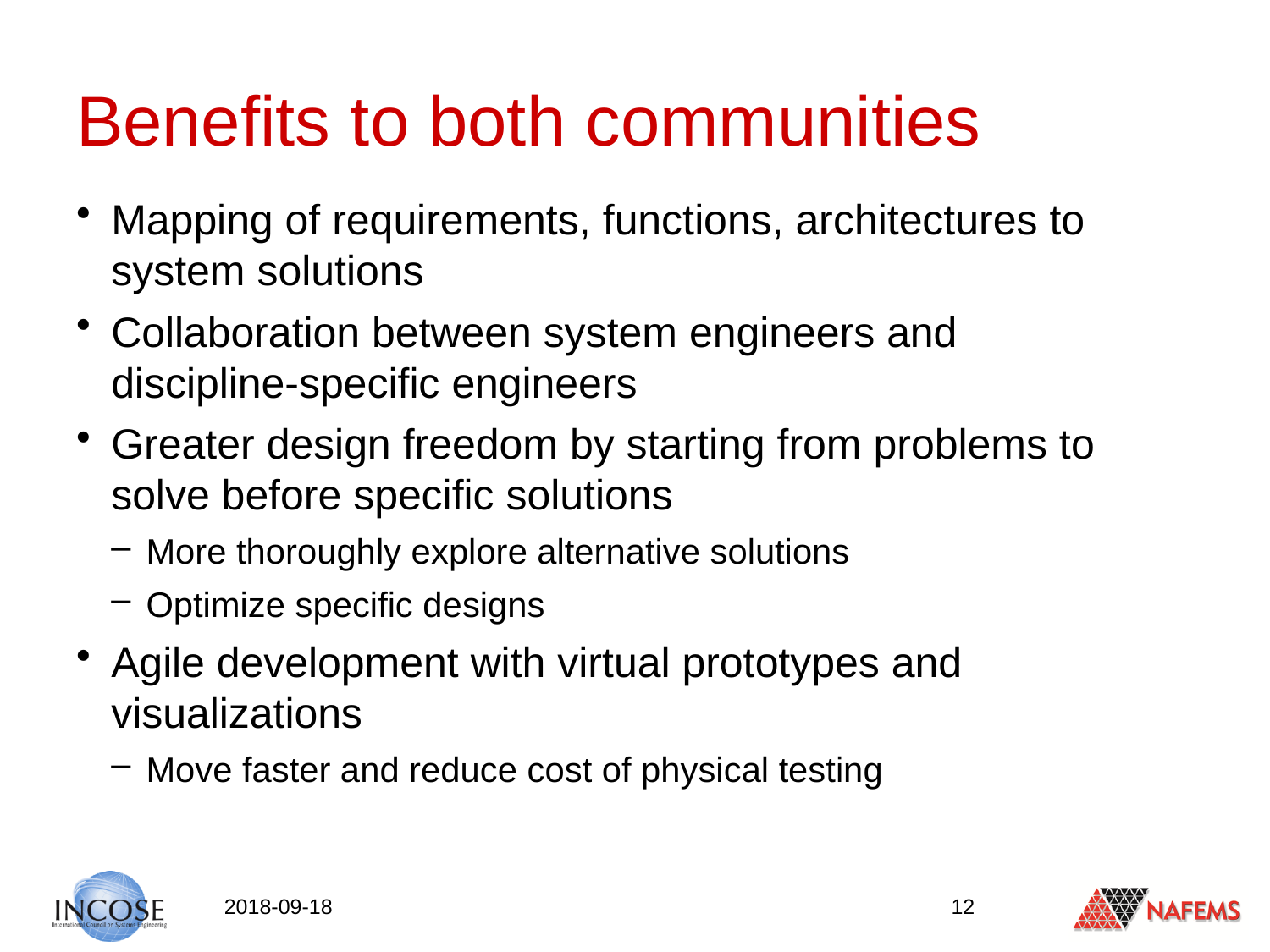

# Benefits to both communities
Mapping of requirements, functions, architectures to system solutions
Collaboration between system engineers and
discipline-specific engineers
Greater design freedom by starting from problems to solve before specific solutions
More thoroughly explore alternative solutions
Optimize specific designs
Agile development with virtual prototypes and visualizations
Move faster and reduce cost of physical testing
2018-09-18
12